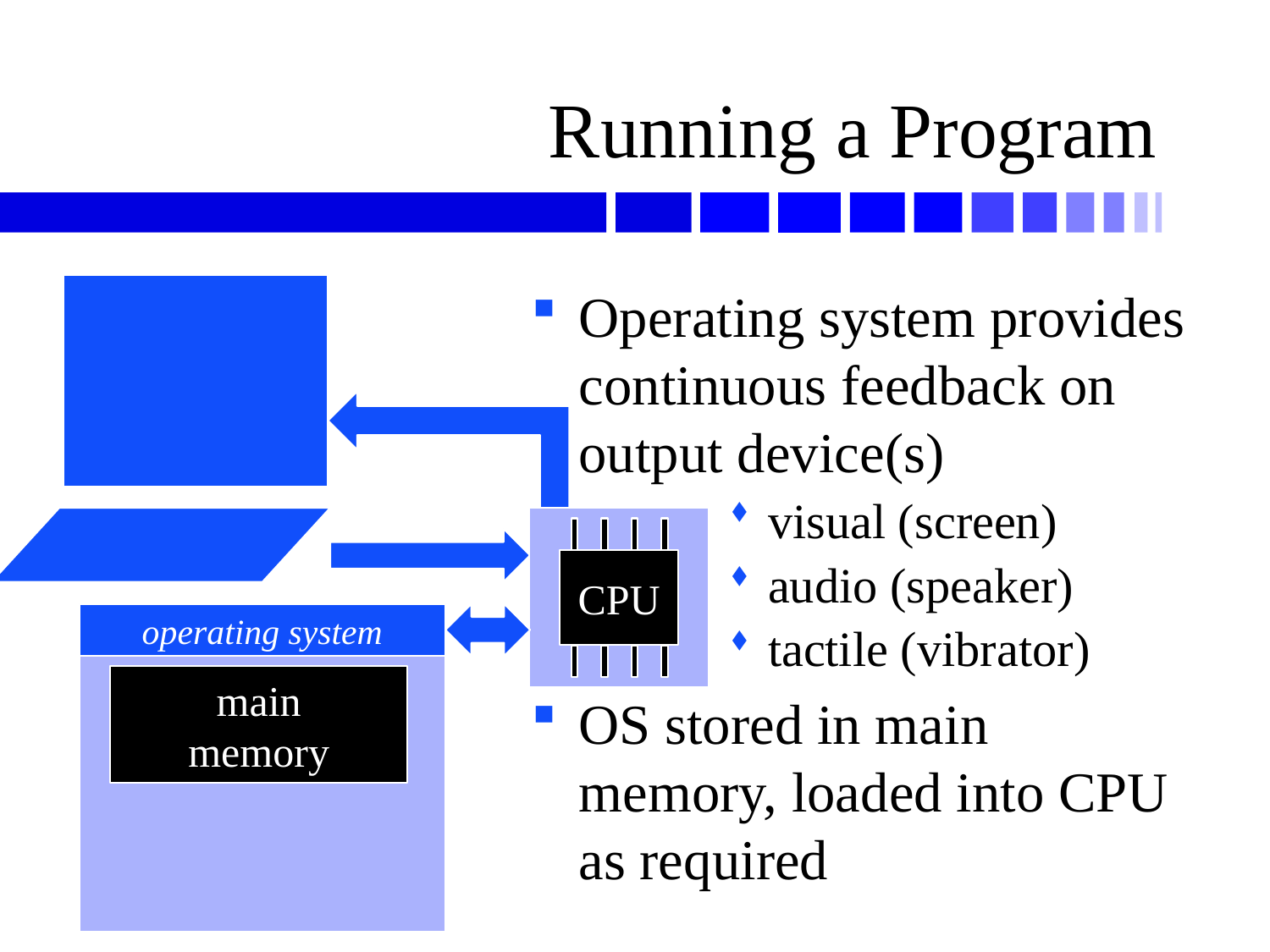

# Running a Program

Operating system provides continuous feedback on output device(s)
visual (screen)
audio (speaker)
tactile (vibrator)
OS stored in main memory, loaded into CPU as required

CPU

operating system
main
memory